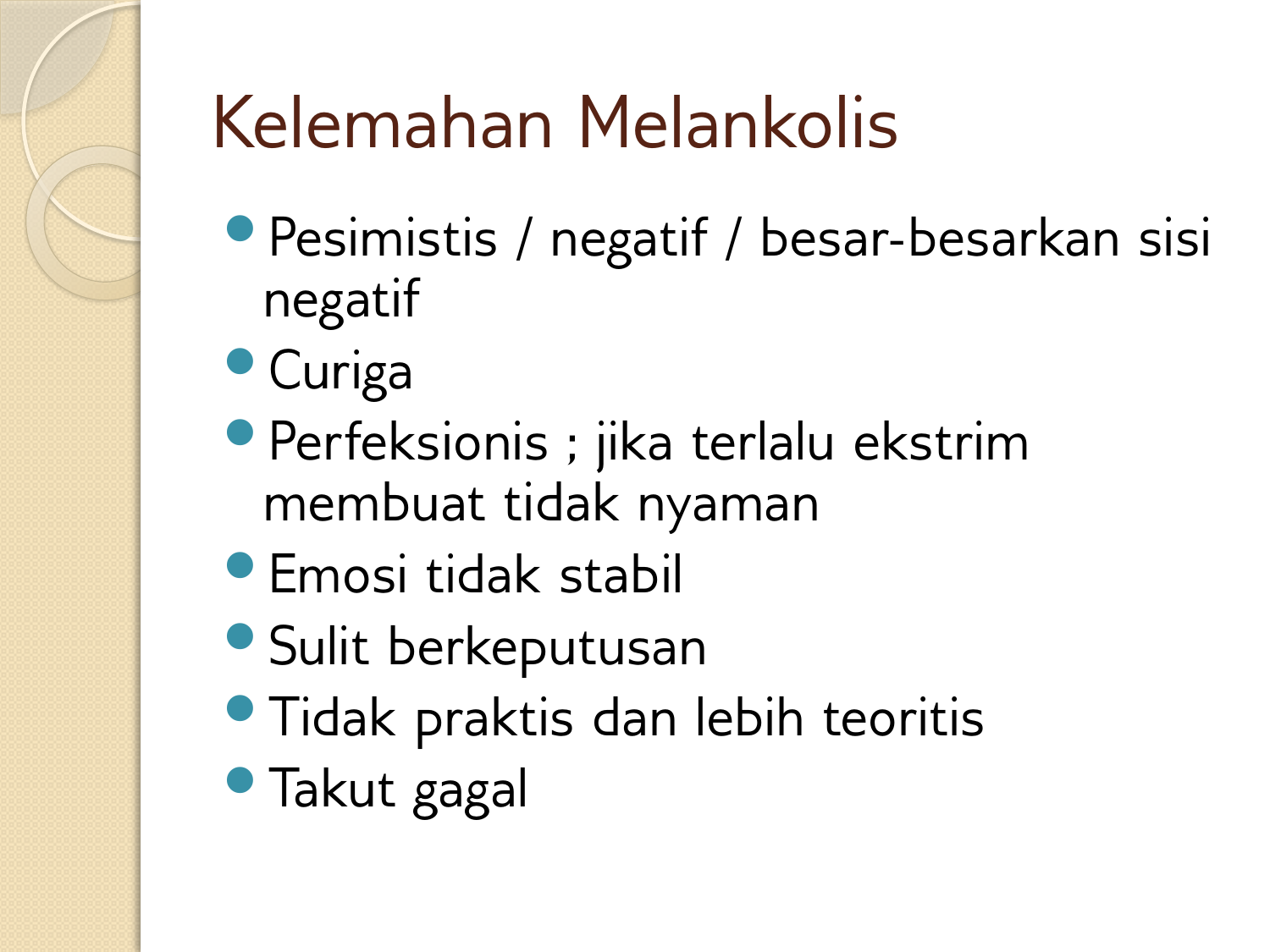

# Kelemahan Melankolis
Pesimistis / negatif / besar-besarkan sisi negatif
Curiga
Perfeksionis ; jika terlalu ekstrim membuat tidak nyaman
Emosi tidak stabil
Sulit berkeputusan
Tidak praktis dan lebih teoritis
Takut gagal